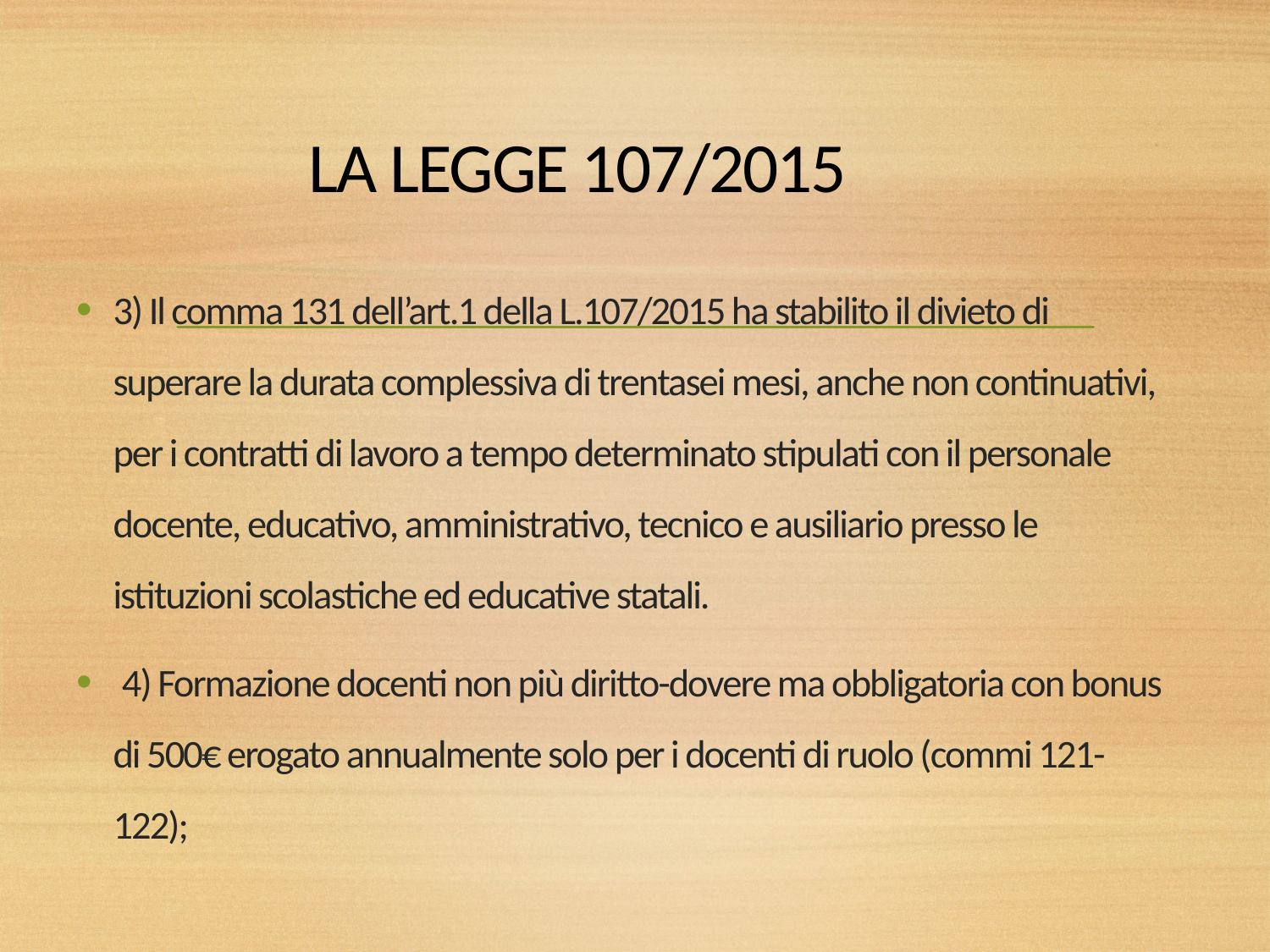

# LA LEGGE 107/2015
3) Il comma 131 dell’art.1 della L.107/2015 ha stabilito il divieto di superare la durata complessiva di trentasei mesi, anche non continuativi, per i contratti di lavoro a tempo determinato stipulati con il personale docente, educativo, amministrativo, tecnico e ausiliario presso le istituzioni scolastiche ed educative statali.
 4) Formazione docenti non più diritto-dovere ma obbligatoria con bonus di 500€ erogato annualmente solo per i docenti di ruolo (commi 121-122);